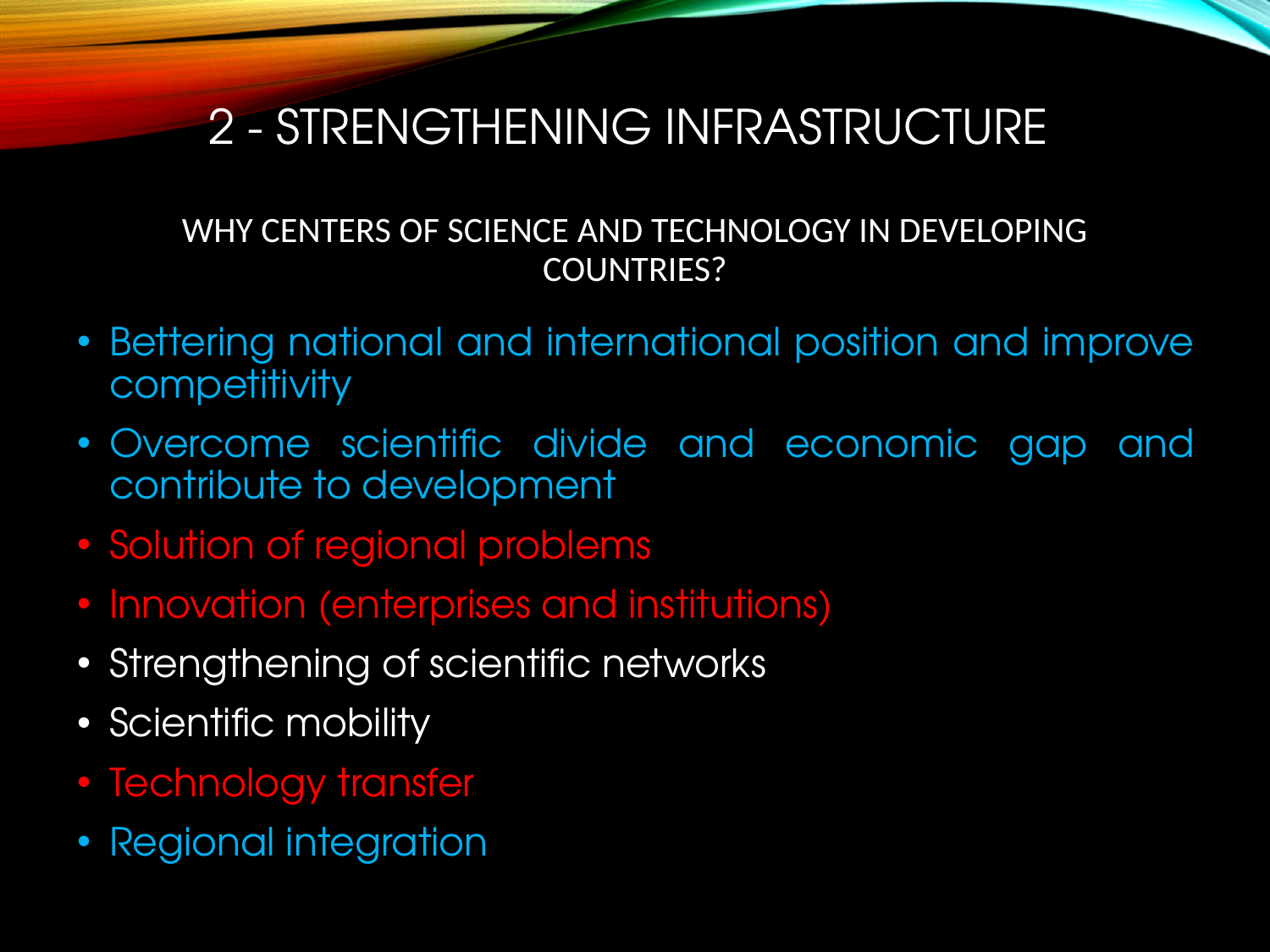

# 2 - Strengthening Infrastructure Why Centers of Science and Technology in developing countries?
Bettering national and international position and improve competitivity
Overcome scientific divide and economic gap and contribute to development
Solution of regional problems
Innovation (enterprises and institutions)
Strengthening of scientific networks
Scientific mobility
Technology transfer
Regional integration